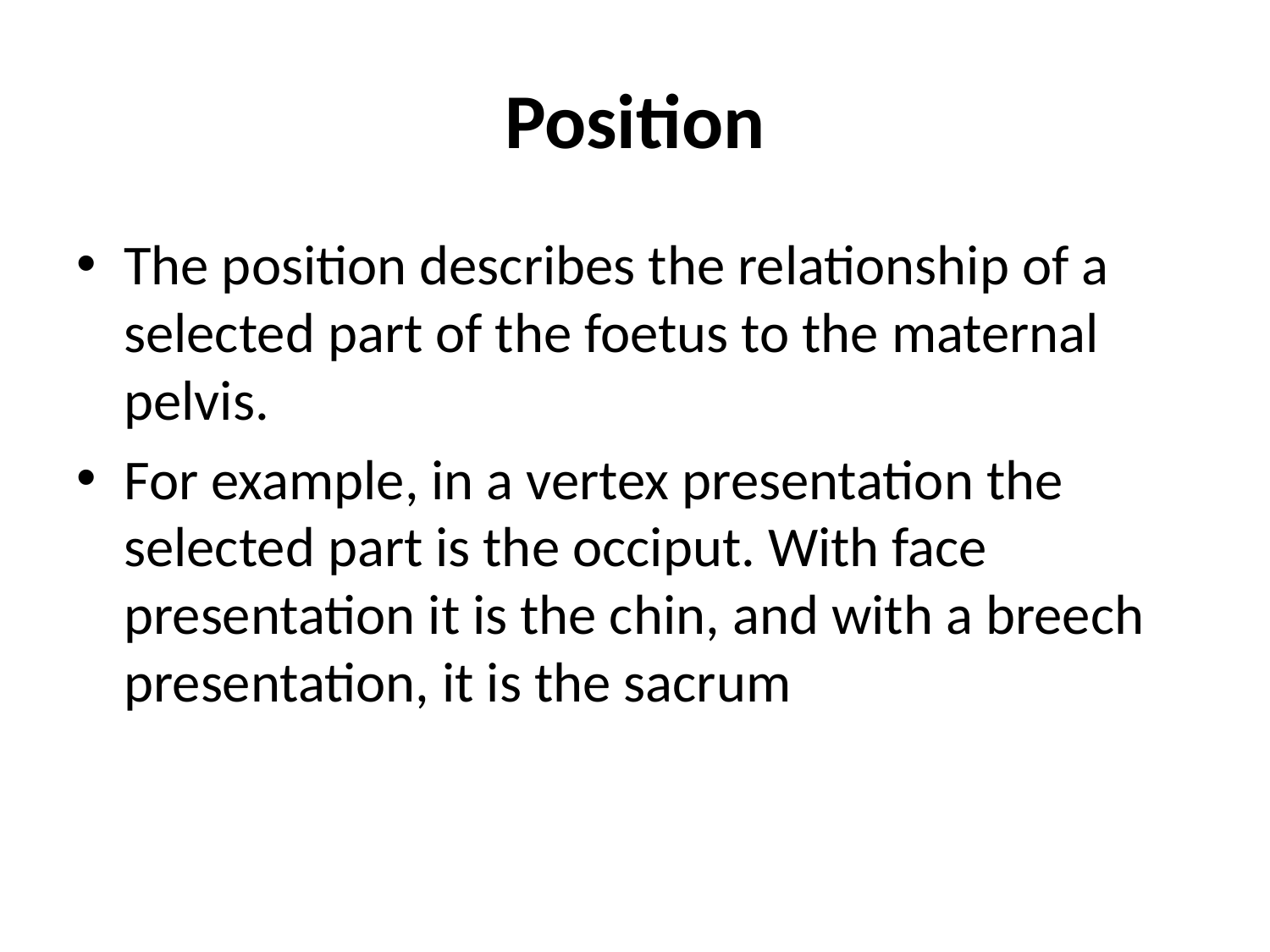

# Position
The position describes the relationship of a selected part of the foetus to the maternal pelvis.
For example, in a vertex presentation the selected part is the occiput. With face presentation it is the chin, and with a breech presentation, it is the sacrum